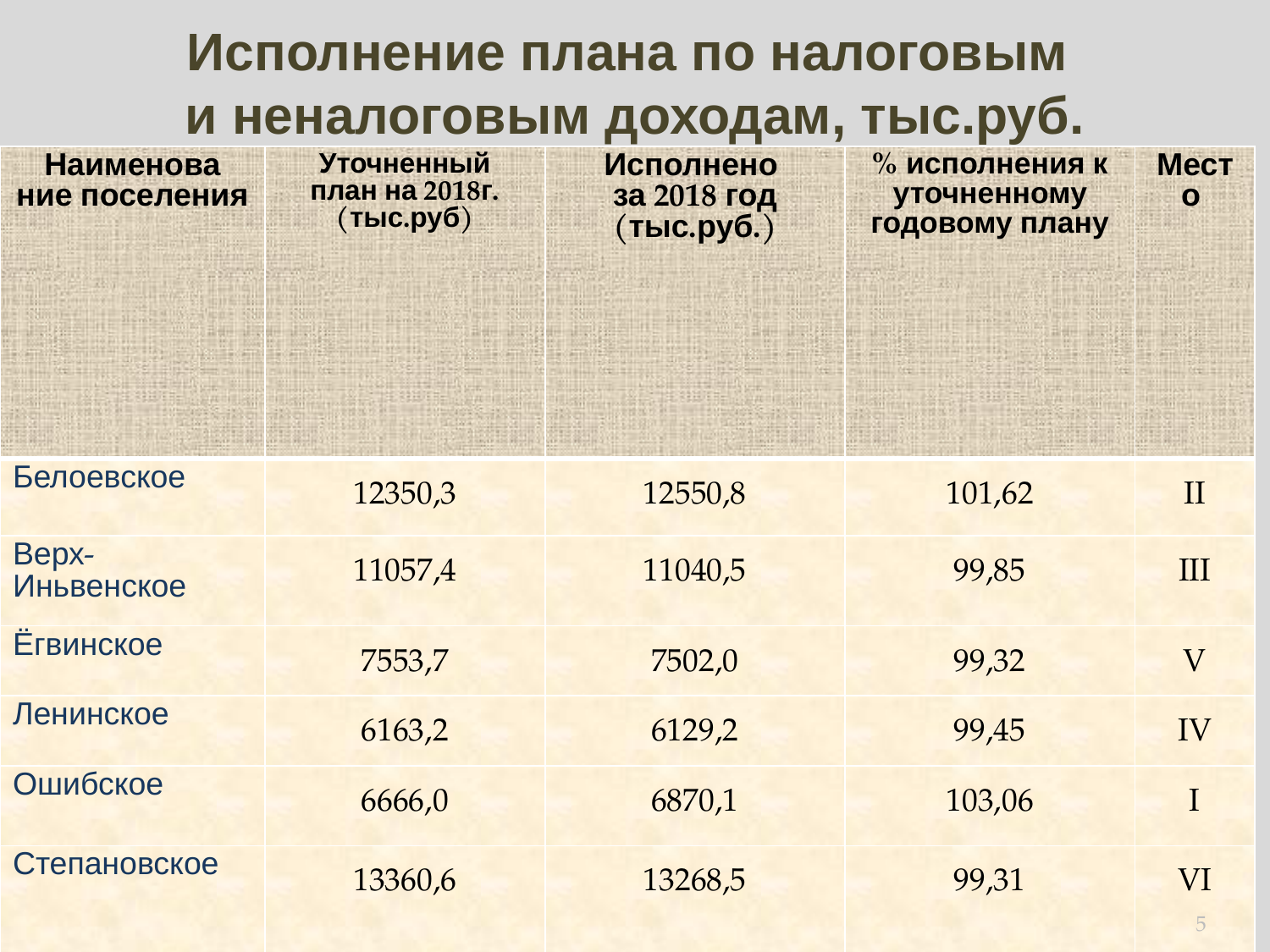

# Исполнение плана по налоговым и неналоговым доходам, тыс.руб.
| Наименова ние поселения | Уточненный план на 2018г. (тыс.руб) | Исполнено за 2018 год (тыс.руб.) | % исполнения к уточненному годовому плану | Место |
| --- | --- | --- | --- | --- |
| Белоевское | 12350,3 | 12550,8 | 101,62 | II |
| Верх-Иньвенское | 11057,4 | 11040,5 | 99,85 | III |
| Ёгвинское | 7553,7 | 7502,0 | 99,32 | V |
| Ленинское | 6163,2 | 6129,2 | 99,45 | IV |
| Ошибское | 6666,0 | 6870,1 | 103,06 | I |
| Степановское | 13360,6 | 13268,5 | 99,31 | VI |
5